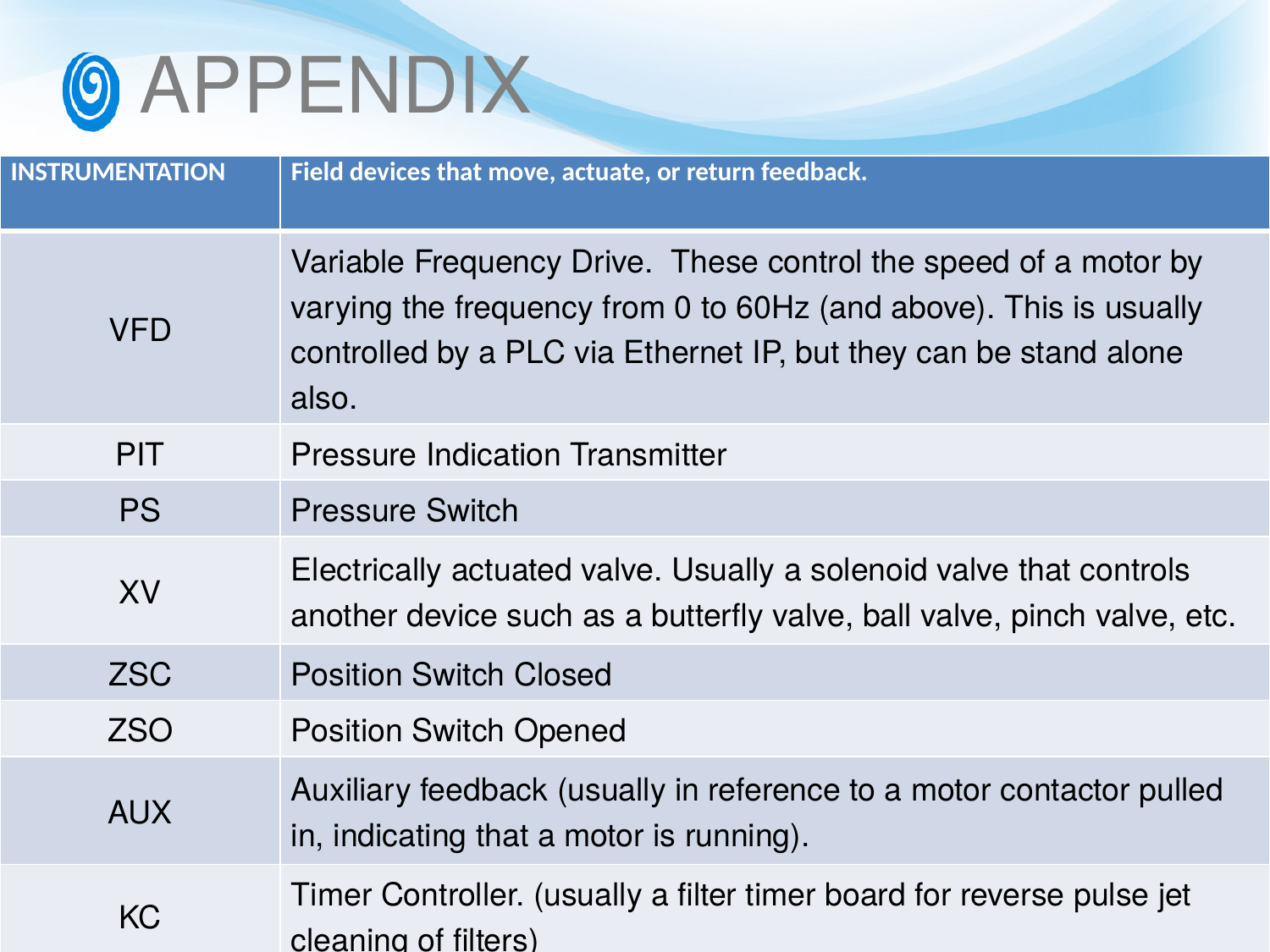

APPENDIX
| INSTRUMENTATION | Field devices that move, actuate, or return feedback. |
| --- | --- |
| VFD | Variable Frequency Drive.  These control the speed of a motor by varying the frequency from 0 to 60Hz (and above). This is usually controlled by a PLC via Ethernet IP, but they can be stand alone also. |
| PIT | Pressure Indication Transmitter |
| PS | Pressure Switch |
| XV | Electrically actuated valve. Usually a solenoid valve that controls another device such as a butterfly valve, ball valve, pinch valve, etc. |
| ZSC | Position Switch Closed |
| ZSO | Position Switch Opened |
| AUX | Auxiliary feedback (usually in reference to a motor contactor pulled in, indicating that a motor is running). |
| KC | Timer Controller. (usually a filter timer board for reverse pulse jet cleaning of filters) |